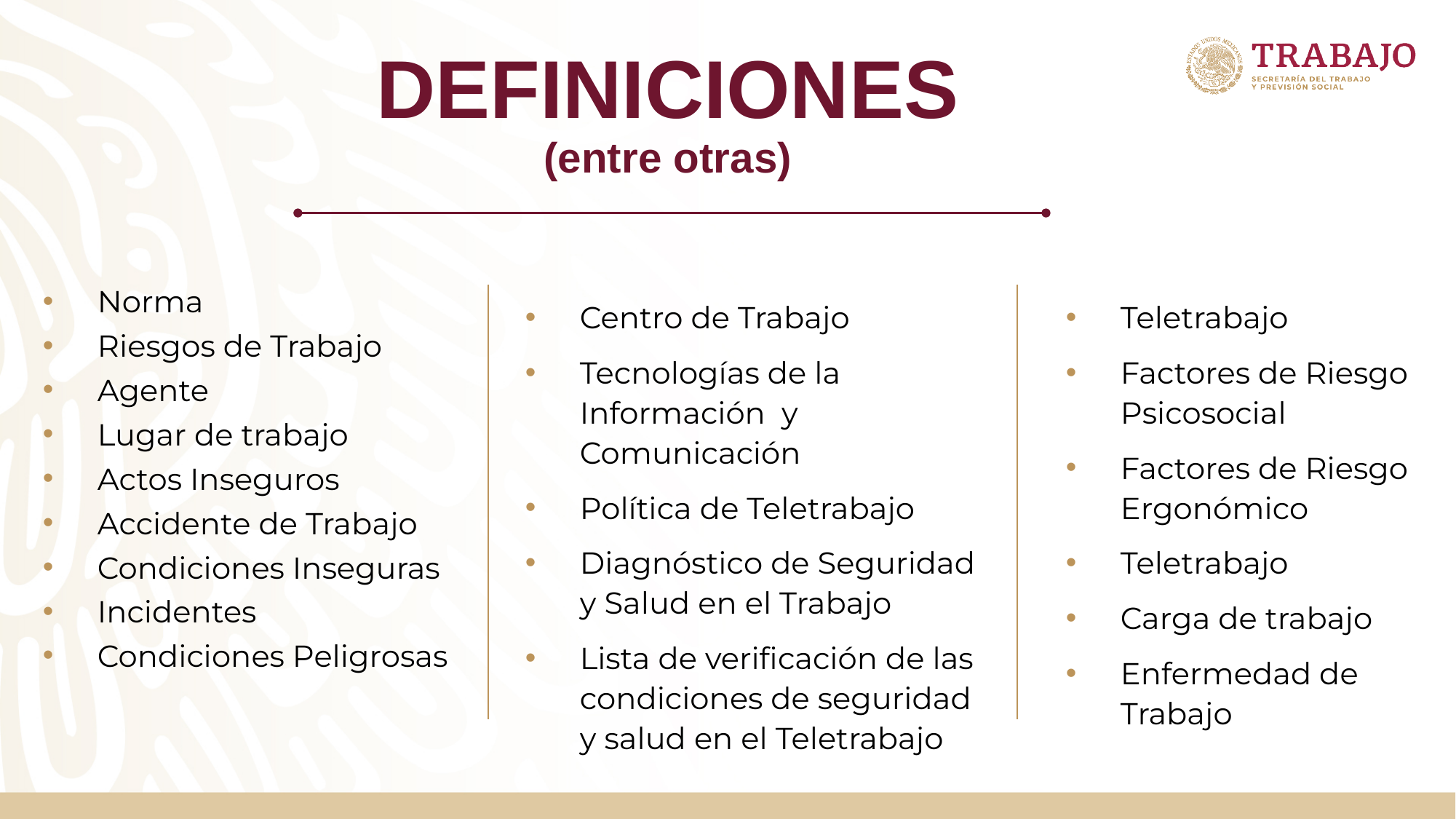

DEFINICIONES
(entre otras)
Norma
Riesgos de Trabajo
Agente
Lugar de trabajo
Actos Inseguros
Accidente de Trabajo
Condiciones Inseguras
Incidentes
Condiciones Peligrosas
Centro de Trabajo
Tecnologías de la Información  y Comunicación
Política de Teletrabajo
Diagnóstico de Seguridad y Salud en el Trabajo
Lista de verificación de las condiciones de seguridad y salud en el Teletrabajo

Teletrabajo
Factores de Riesgo Psicosocial
Factores de Riesgo Ergonómico
Teletrabajo
Carga de trabajo
Enfermedad de Trabajo